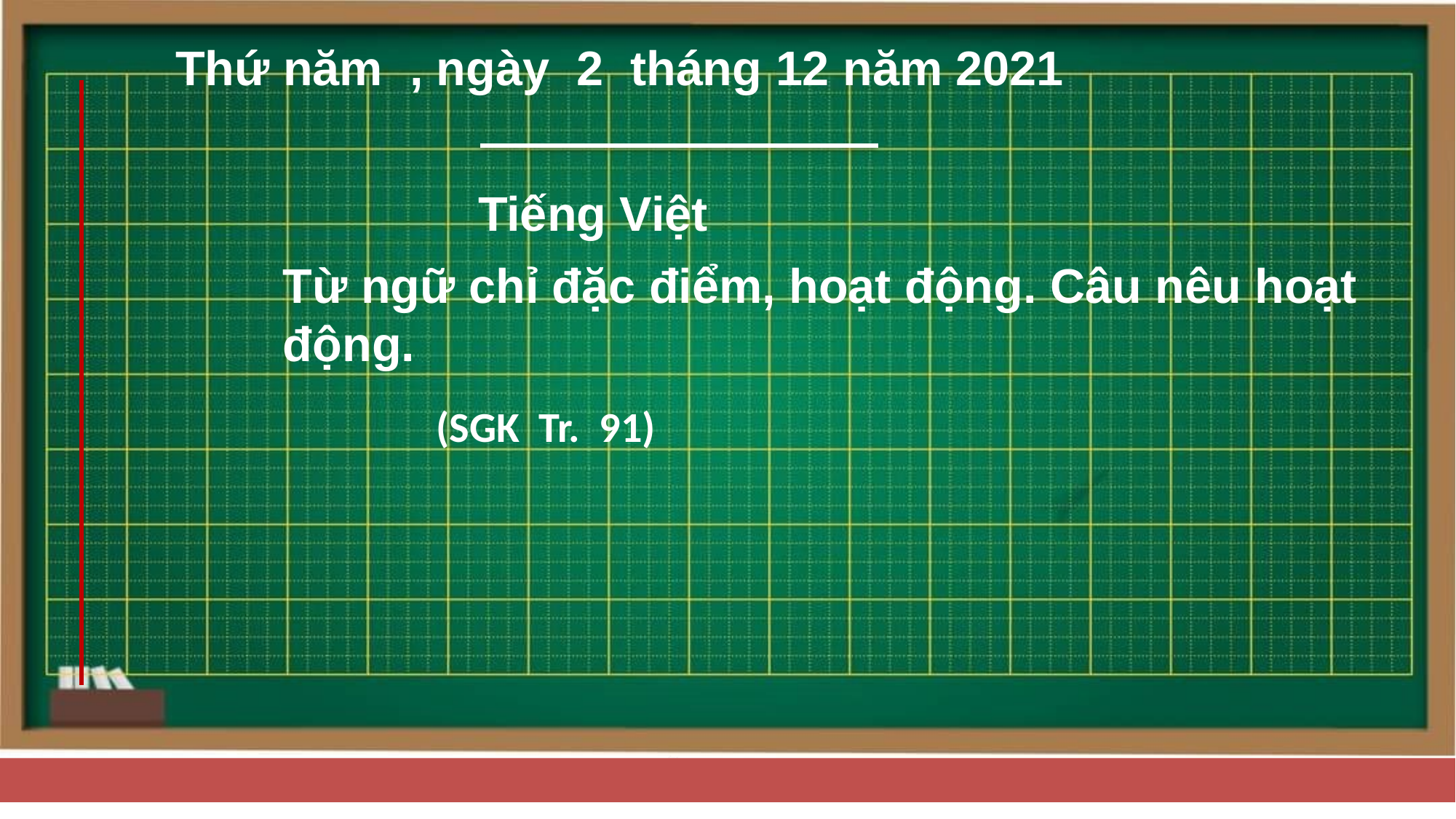

Thứ năm  , ngày  2  tháng 12 năm 2021
Tiếng Việt
Từ ngữ chỉ đặc điểm, hoạt động. Câu nêu hoạt động.
(SGK  Tr.  91)